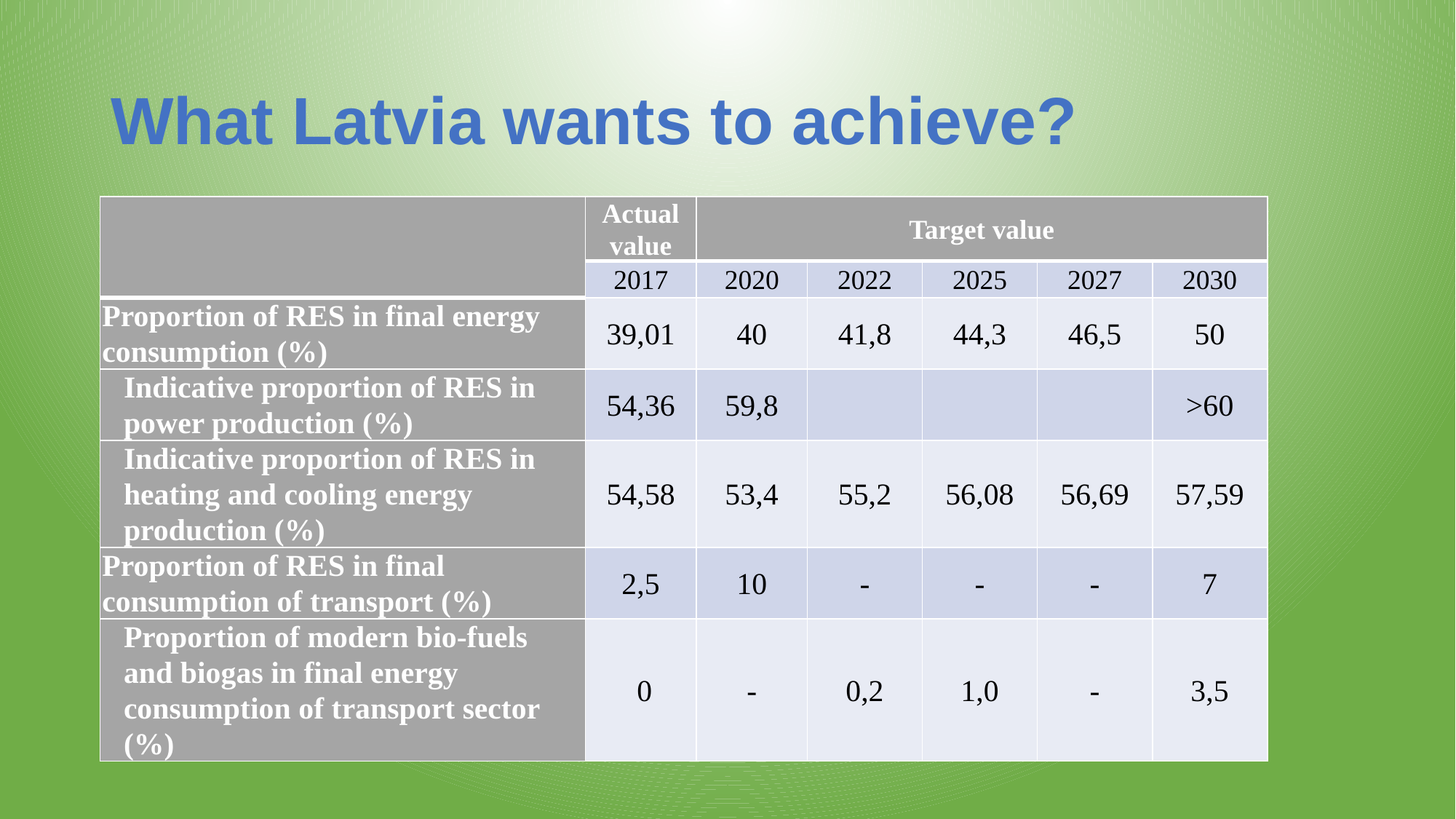

# What Latvia wants to achieve?
|  | Actual value | Target value |  |  |  |  |
| --- | --- | --- | --- | --- | --- | --- |
|  | 2017 | 2020 | 2022 | 2025 | 2027 | 2030 |
| Proportion of RES in final energy consumption (%) | 39,01 | 40 | 41,8 | 44,3 | 46,5 | 50 |
| Indicative proportion of RES in power production (%) | 54,36 | 59,8 |  |  |  | >60 |
| Indicative proportion of RES in heating and cooling energy production (%) | 54,58 | 53,4 | 55,2 | 56,08 | 56,69 | 57,59 |
| Proportion of RES in final consumption of transport (%) | 2,5 | 10 | - | - | - | 7 |
| Proportion of modern bio-fuels and biogas in final energy consumption of transport sector (%) | 0 | - | 0,2 | 1,0 | - | 3,5 |